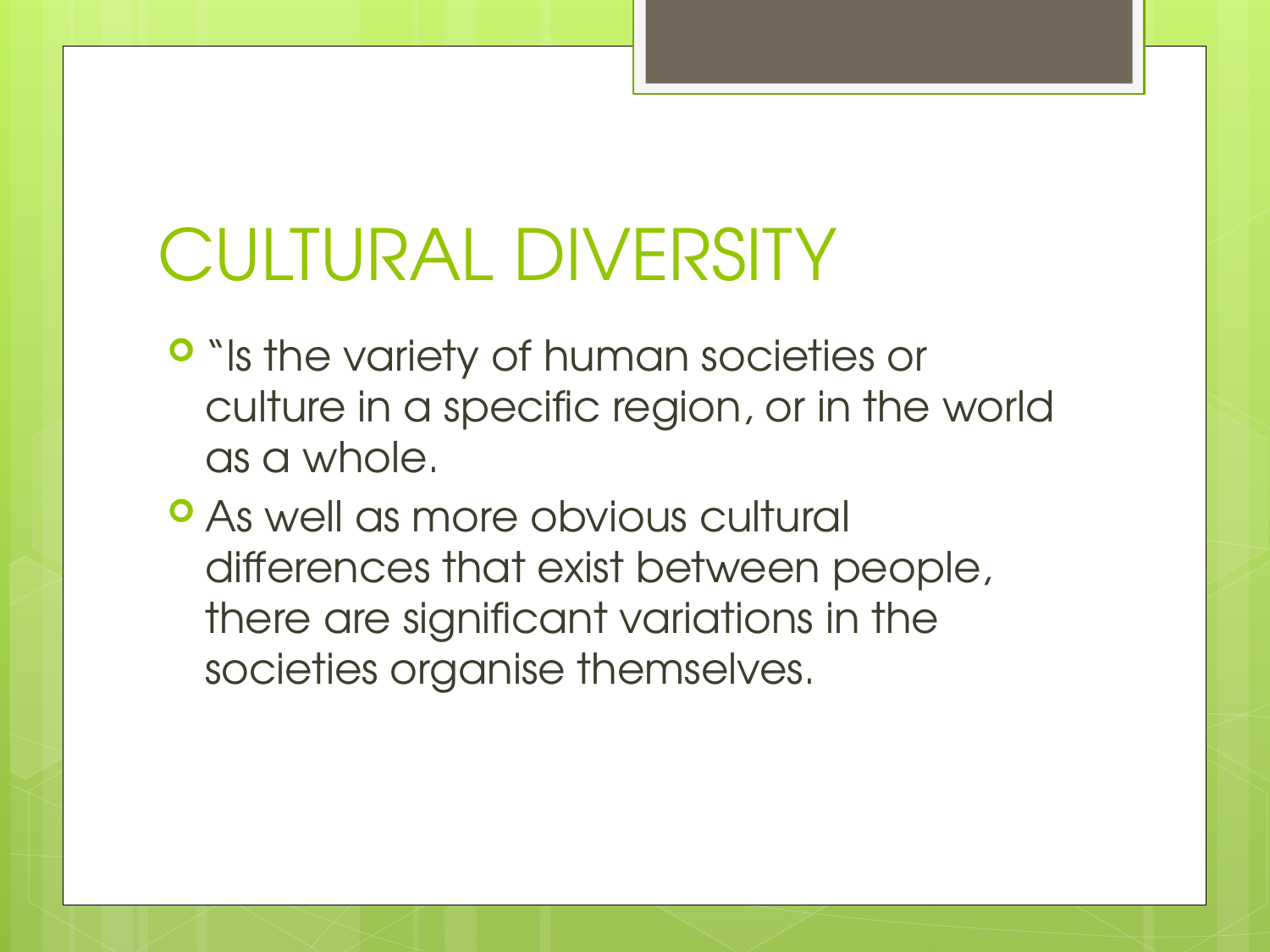

# CULTURAL DIVERSITY
“Is the variety of human societies or culture in a specific region, or in the world as a whole.
As well as more obvious cultural differences that exist between people, there are significant variations in the societies organise themselves.